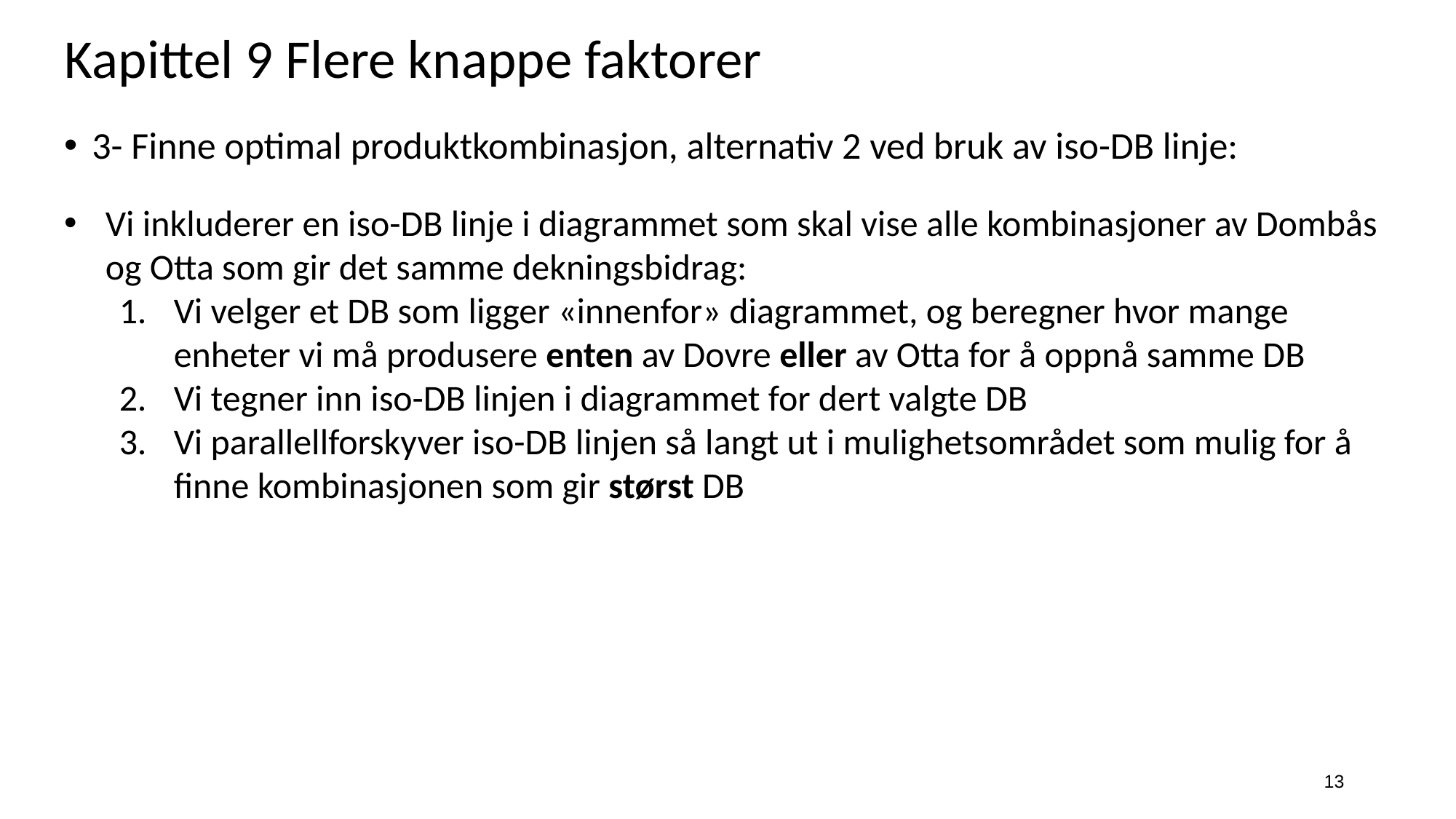

# Kapittel 9 Flere knappe faktorer
3- Finne optimal produktkombinasjon, alternativ 2 ved bruk av iso-DB linje:

Vi inkluderer en iso-DB linje i diagrammet som skal vise alle kombinasjoner av Dombås og Otta som gir det samme dekningsbidrag:
Vi velger et DB som ligger «innenfor» diagrammet, og beregner hvor mange enheter vi må produsere enten av Dovre eller av Otta for å oppnå samme DB
Vi tegner inn iso-DB linjen i diagrammet for dert valgte DB
Vi parallellforskyver iso-DB linjen så langt ut i mulighetsområdet som mulig for å finne kombinasjonen som gir størst DB
13